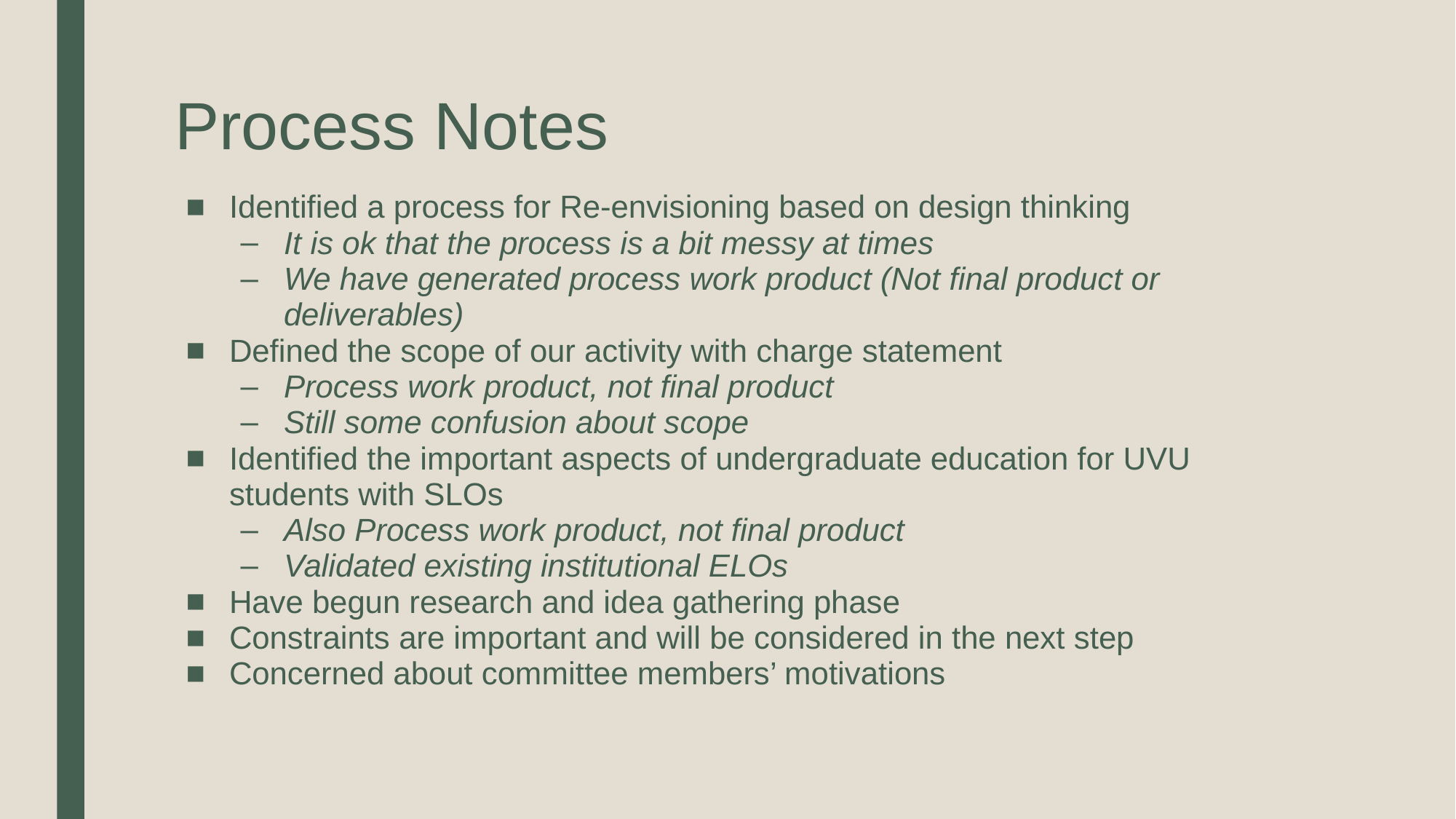

# Process Notes
Identified a process for Re-envisioning based on design thinking
It is ok that the process is a bit messy at times
We have generated process work product (Not final product or deliverables)
Defined the scope of our activity with charge statement
Process work product, not final product
Still some confusion about scope
Identified the important aspects of undergraduate education for UVU students with SLOs
Also Process work product, not final product
Validated existing institutional ELOs
Have begun research and idea gathering phase
Constraints are important and will be considered in the next step
Concerned about committee members’ motivations